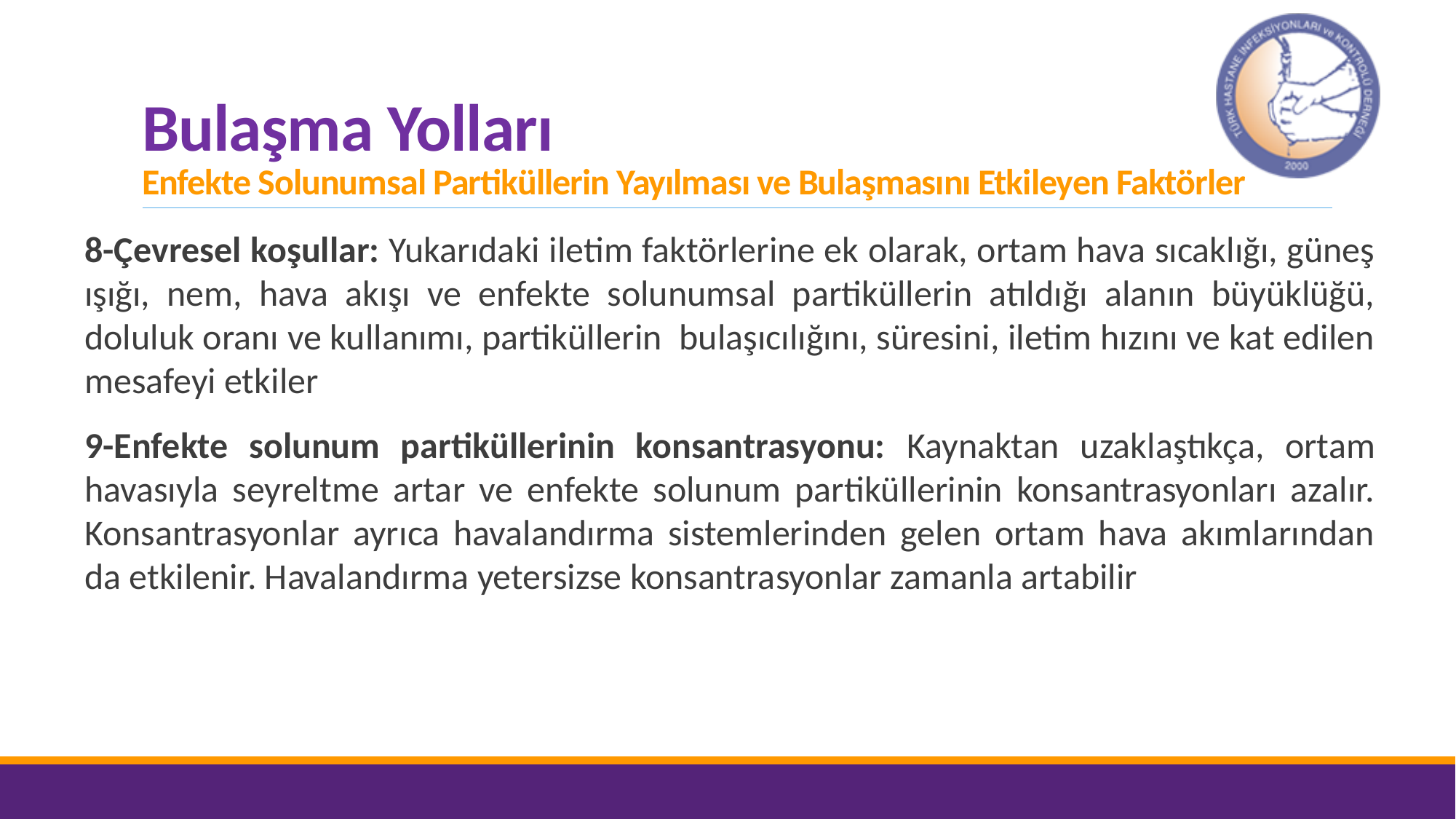

# Bulaşma Yolları Enfekte Solunumsal Partiküllerin Yayılması ve Bulaşmasını Etkileyen Faktörler
8-Çevresel koşullar: Yukarıdaki iletim faktörlerine ek olarak, ortam hava sıcaklığı, güneş ışığı, nem, hava akışı ve enfekte solunumsal partiküllerin atıldığı alanın büyüklüğü, doluluk oranı ve kullanımı, partiküllerin  bulaşıcılığını, süresini, iletim hızını ve kat edilen mesafeyi etkiler
9-Enfekte solunum partiküllerinin konsantrasyonu: Kaynaktan uzaklaştıkça, ortam havasıyla seyreltme artar ve enfekte solunum partiküllerinin konsantrasyonları azalır. Konsantrasyonlar ayrıca havalandırma sistemlerinden gelen ortam hava akımlarından da etkilenir. Havalandırma yetersizse konsantrasyonlar zamanla artabilir